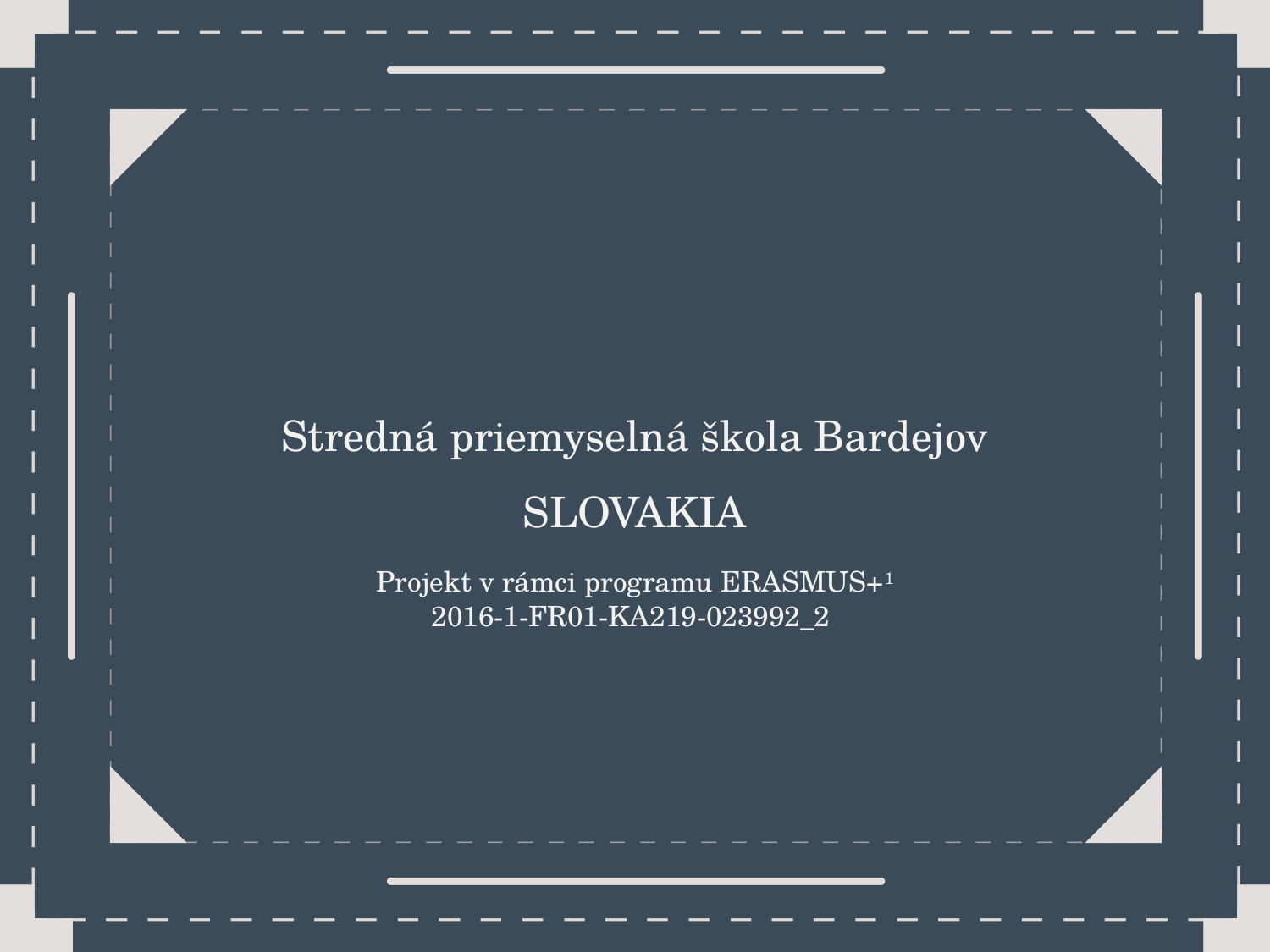

Stredná priemyselná škola Bardejov
SLOVAKIA

 Projekt v rámci programu ERASMUS+1
2016-1-FR01-KA219-023992_2